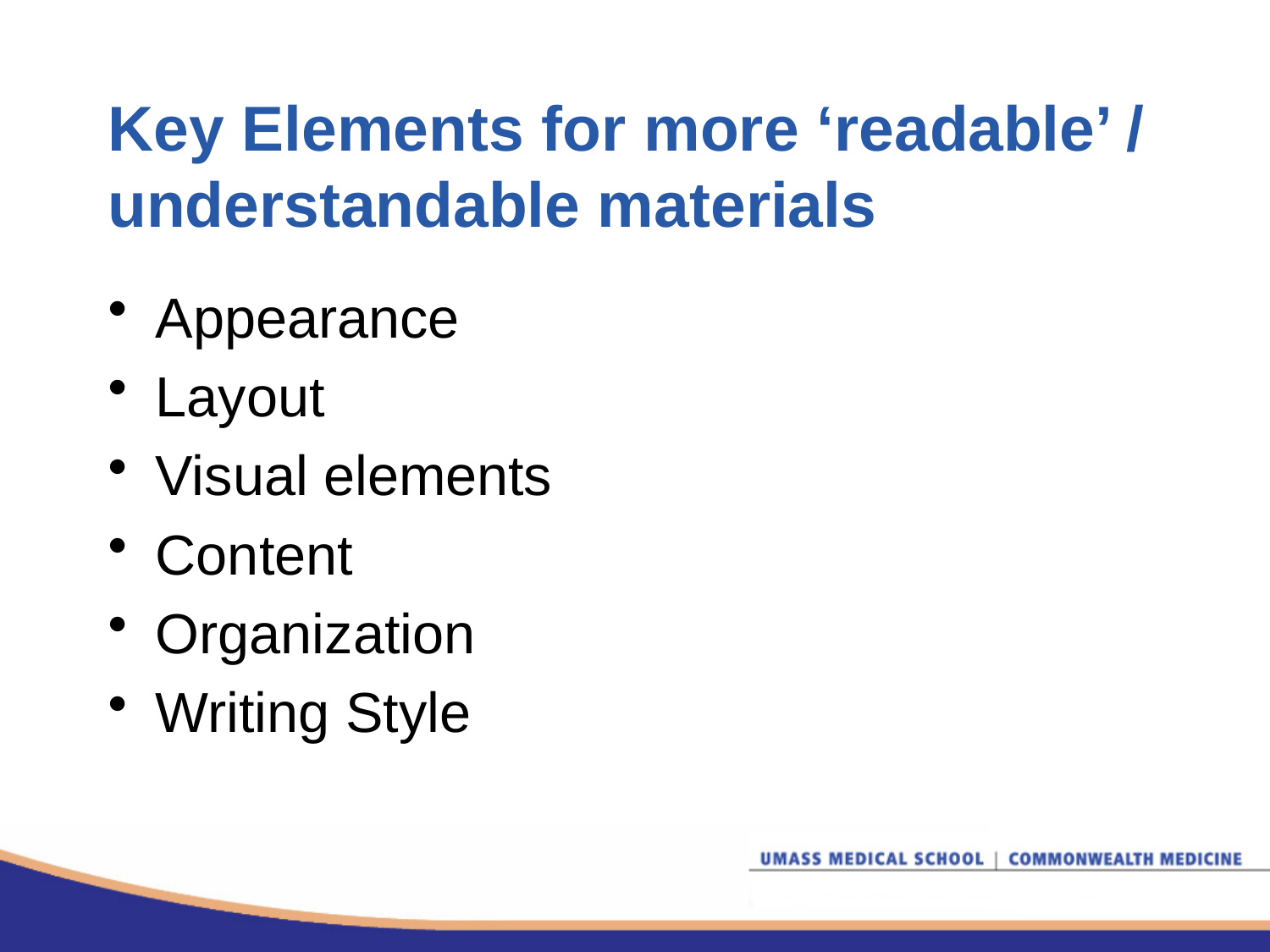

# Key Elements for more ‘readable’ / understandable materials
Appearance
Layout
Visual elements
Content
Organization
Writing Style